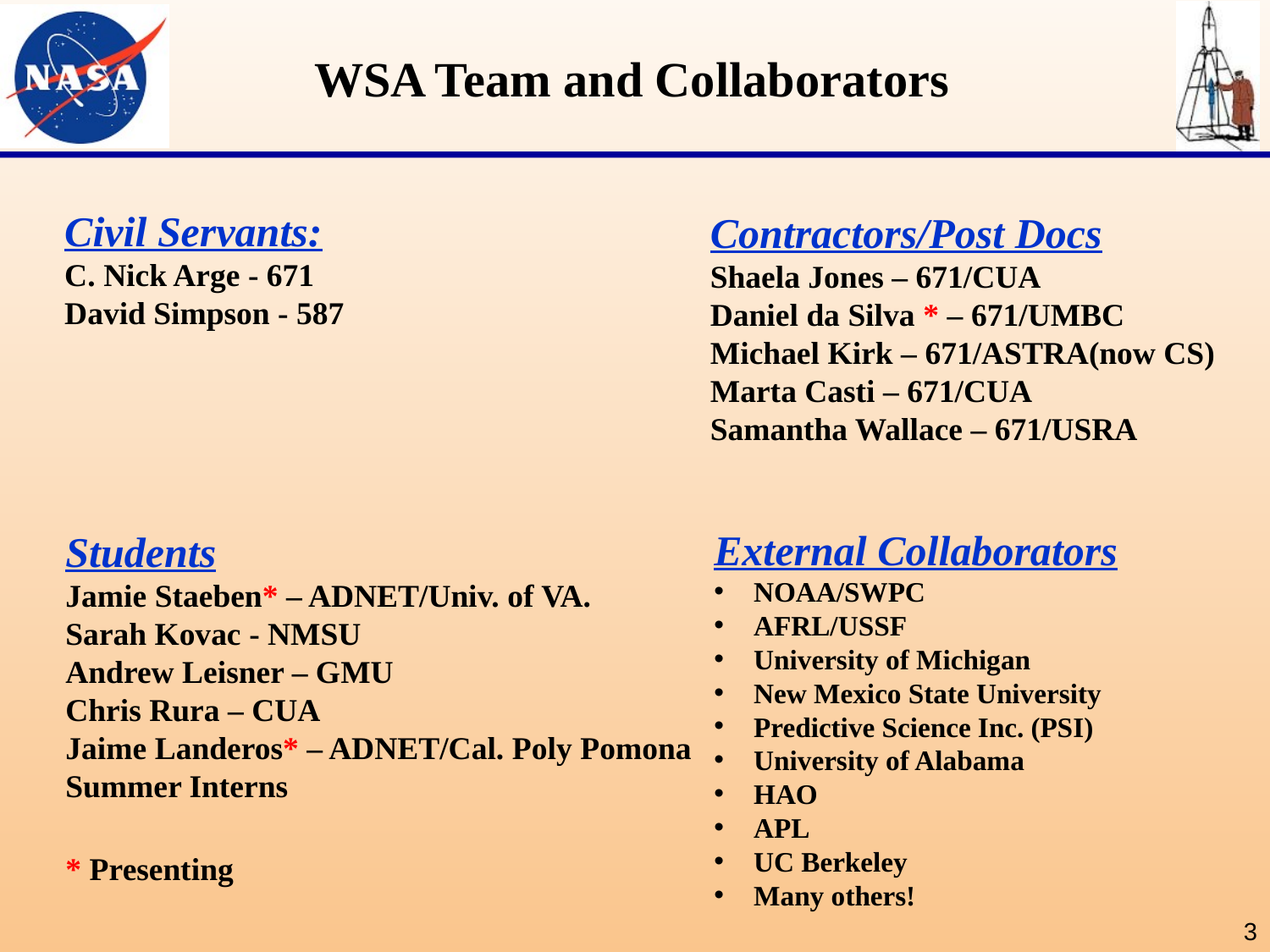

WSA Team and Collaborators
Civil Servants:
C. Nick Arge - 671
David Simpson - 587
Contractors/Post Docs
Shaela Jones – 671/CUA
Daniel da Silva * – 671/UMBC
Michael Kirk – 671/ASTRA(now CS)
Marta Casti – 671/CUA
Samantha Wallace – 671/USRA

External Collaborators
NOAA/SWPC
AFRL/USSF
University of Michigan
New Mexico State University
Predictive Science Inc. (PSI)
University of Alabama
HAO
APL
UC Berkeley
Many others!
Students
Jamie Staeben* – ADNET/Univ. of VA.
Sarah Kovac - NMSU
Andrew Leisner – GMU
Chris Rura – CUA
Jaime Landeros* – ADNET/Cal. Poly Pomona
Summer Interns
* Presenting